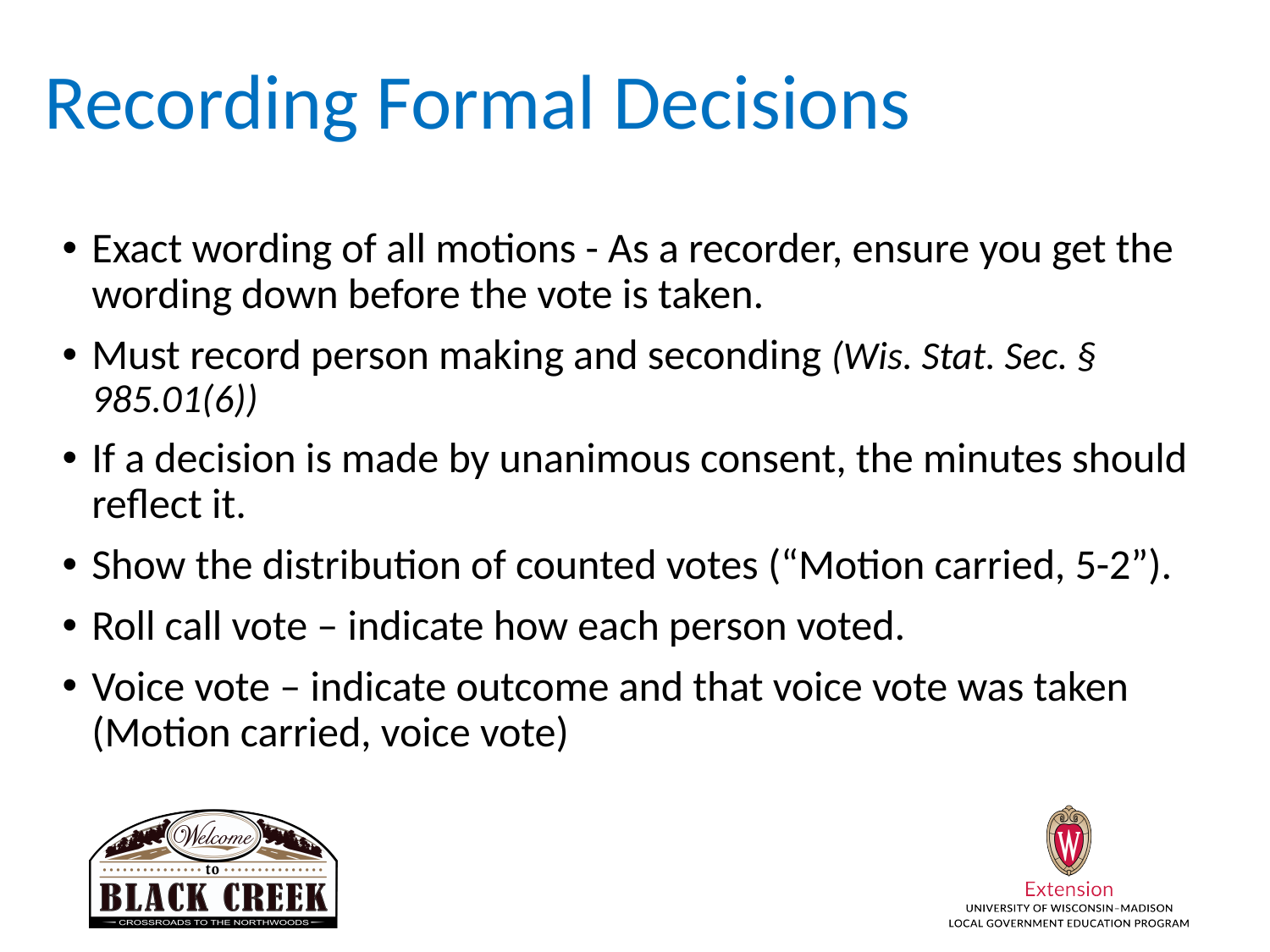

# Recording Formal Decisions
Exact wording of all motions - As a recorder, ensure you get the wording down before the vote is taken.
Must record person making and seconding (Wis. Stat. Sec. § 985.01(6))
If a decision is made by unanimous consent, the minutes should reflect it.
Show the distribution of counted votes (“Motion carried, 5-2”).
Roll call vote – indicate how each person voted.
Voice vote – indicate outcome and that voice vote was taken (Motion carried, voice vote)